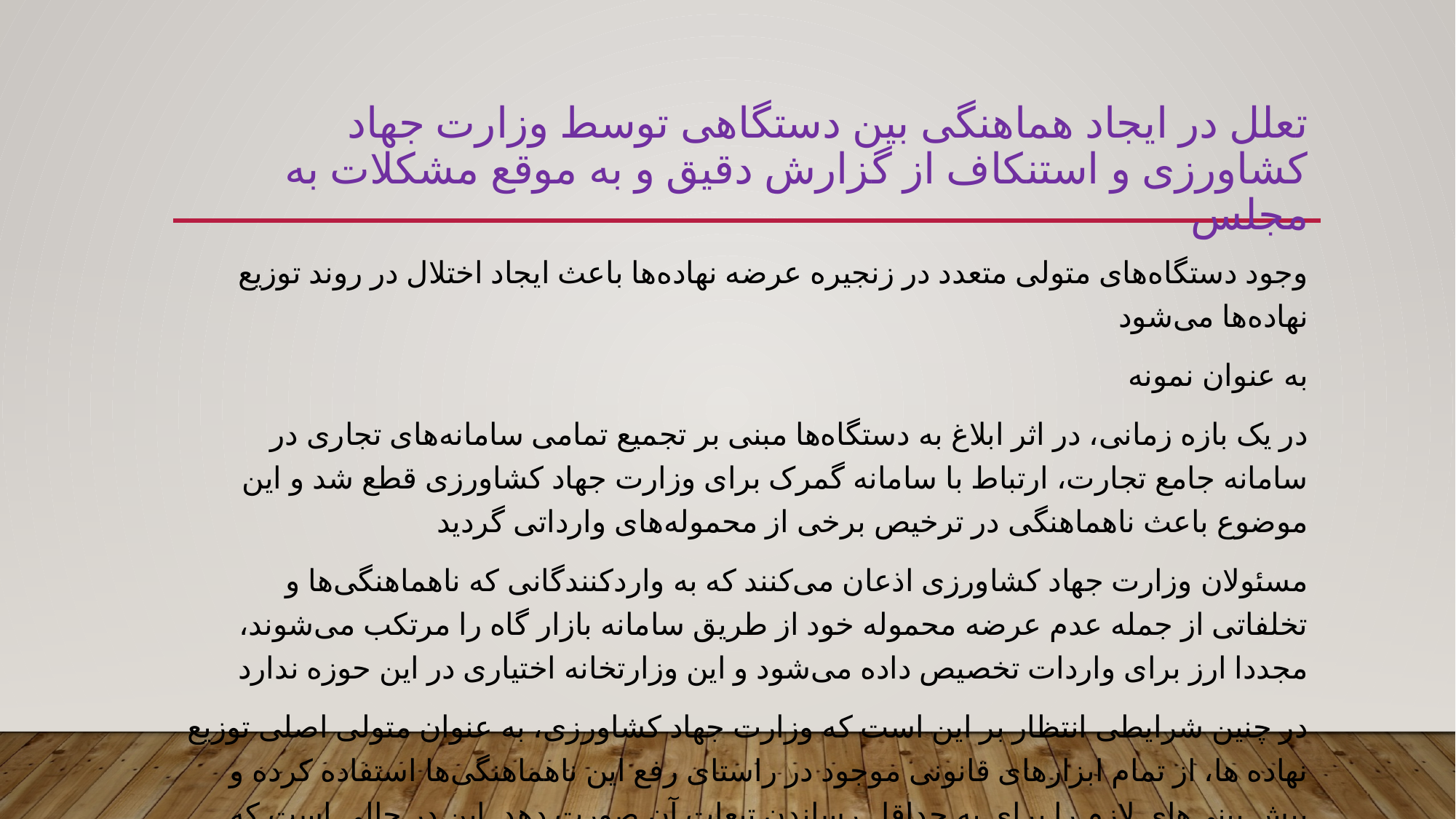

# تعلل در ایجاد هماهنگی بین دستگاهی توسط وزارت جهاد کشاورزی و استنکاف از گزارش دقیق و به موقع مشکلات به مجلس
وجود دستگاه‌های متولی متعدد در زنجیره عرضه نهاده‌ها باعث ایجاد اختلال در روند توزیع نهاده‌ها می‌شود
به عنوان نمونه
در یک بازه زمانی، در اثر ابلاغ به دستگاه‌ها مبنی بر تجمیع تمامی سامانه‌های تجاری در سامانه جامع تجارت، ارتباط با سامانه گمرک برای وزارت جهاد کشاورزی قطع شد و این موضوع باعث ناهماهنگی در ترخیص برخی از محموله‌های وارداتی گردید
مسئولان وزارت جهاد کشاورزی اذعان می‌کنند که به واردکنندگانی که ناهماهنگی‌ها و تخلفاتی از جمله عدم عرضه محموله خود از طریق سامانه بازار گاه را مرتکب می‌شوند، مجددا ارز برای واردات تخصیص داده می‌شود و این وزارتخانه اختیاری در این حوزه ندارد
در چنین شرایطی انتظار بر این است که وزارت جهاد کشاورزی، به عنوان متولی اصلی توزیع نهاده ها، از تمام ابزارهای قانونی موجود در راستای رفع این ناهماهنگی‌ها استفاده کرده و پیش بینی‌های لازم را برای به حداقل رساندن تبعات آن صورت دهد. این در حالی است که پس از جلسات متعدد کمیسیون کشاورزی با مسئولان امر در خصوص نظارت بر توزیع و تأمین نهاده ها، ادعای مسئولان وزارت جهاد کشاورزی بر این قرار گرفت که اطلاعات ورود محموله کنجاله به بندر به صورت برخط و به موقع در اختیار این نهاد قرار نمی گیرد تا بتوانند به موقع برنامه ریزی توزیع را انجام دهند